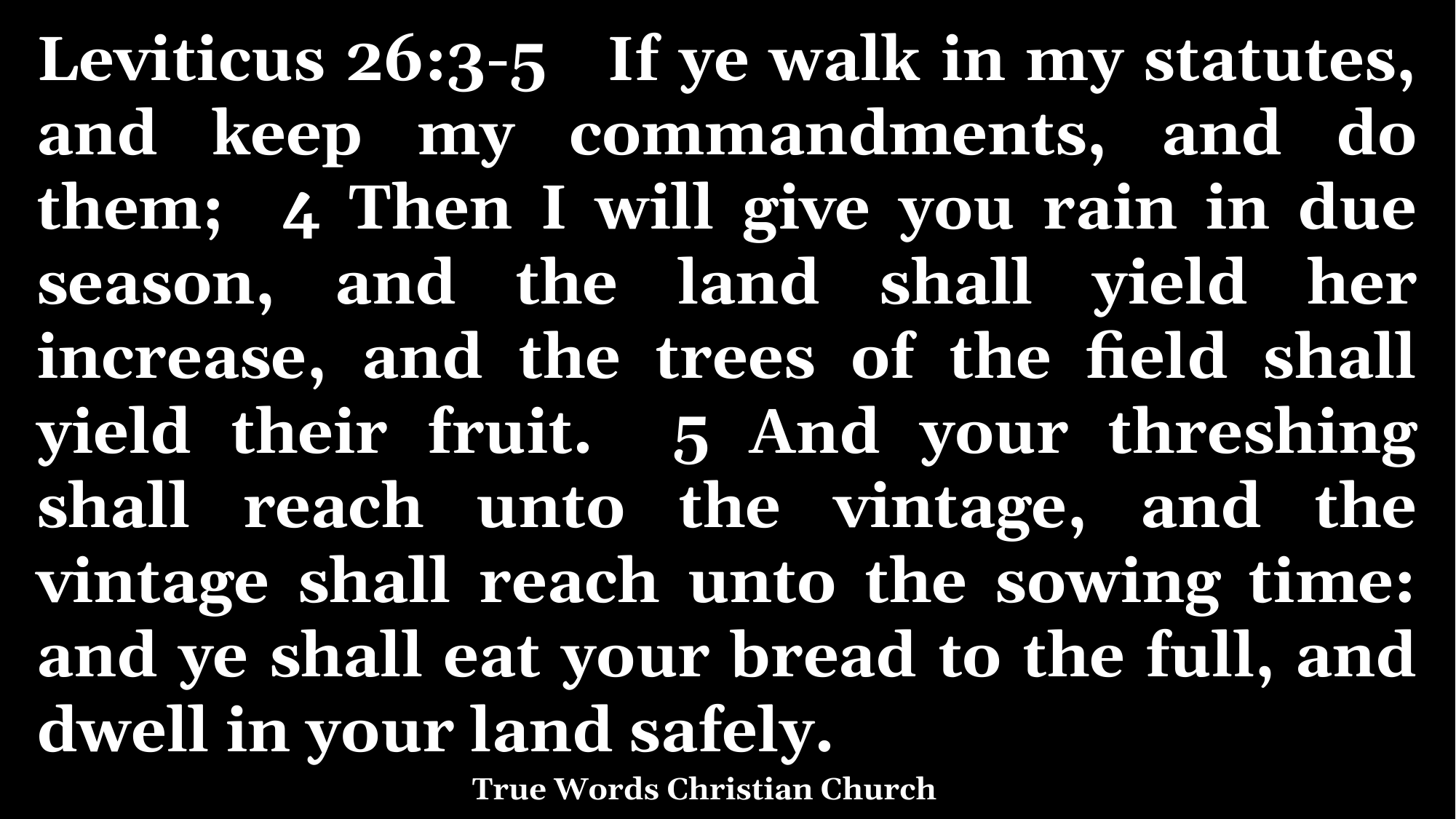

Leviticus 26:3-5   If ye walk in my statutes, and keep my commandments, and do them;  4 Then I will give you rain in due season, and the land shall yield her increase, and the trees of the field shall yield their fruit.  5 And your threshing shall reach unto the vintage, and the vintage shall reach unto the sowing time: and ye shall eat your bread to the full, and dwell in your land safely.
True Words Christian Church